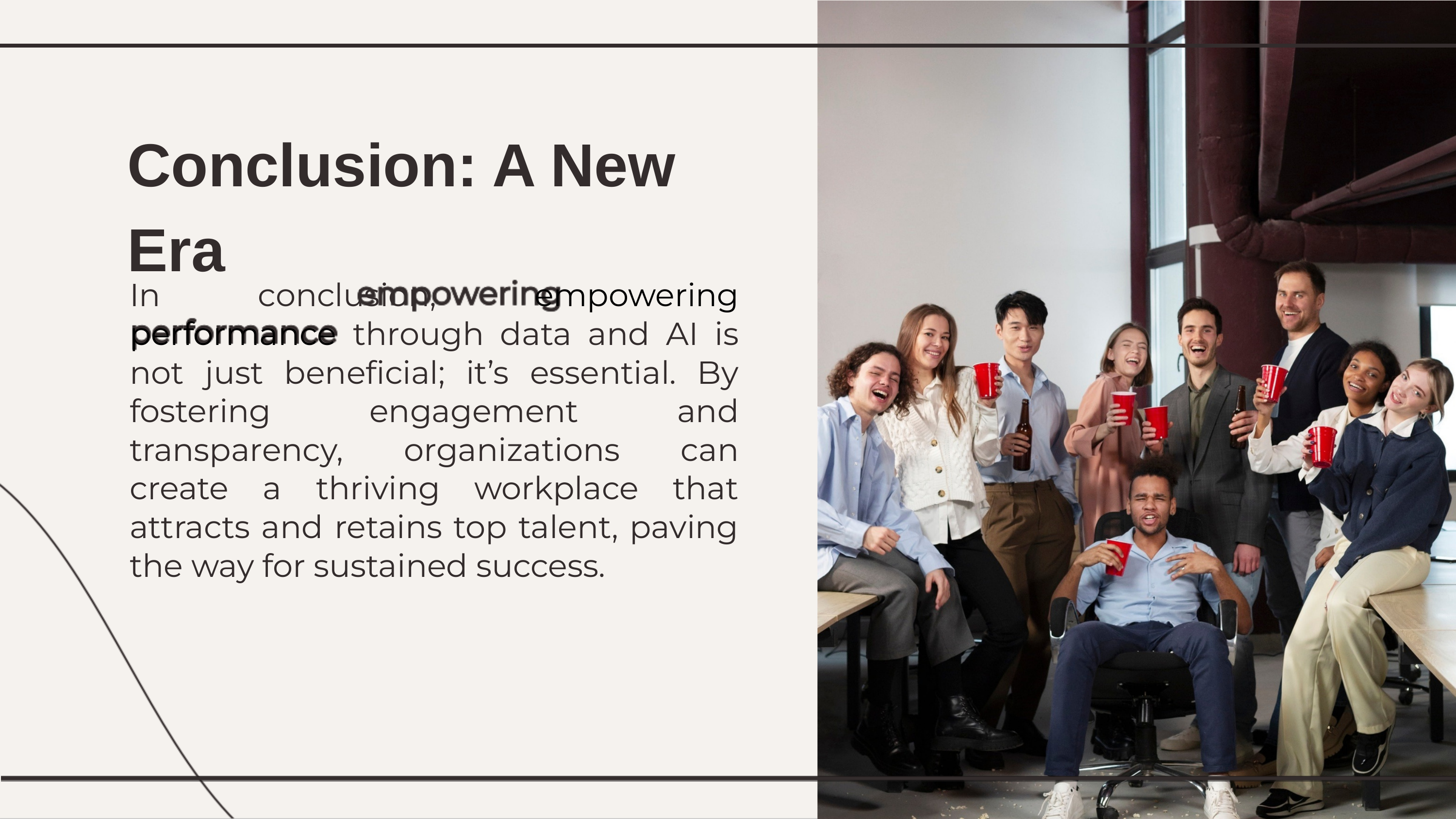

Conclusion: A New Era
In conclusion, empowering performance through data and AI is not just beneﬁcial; it’s essential. By fostering engagement and transparency, organizations can create a thriving workplace that attracts and retains top talent, paving the way for sustained success.